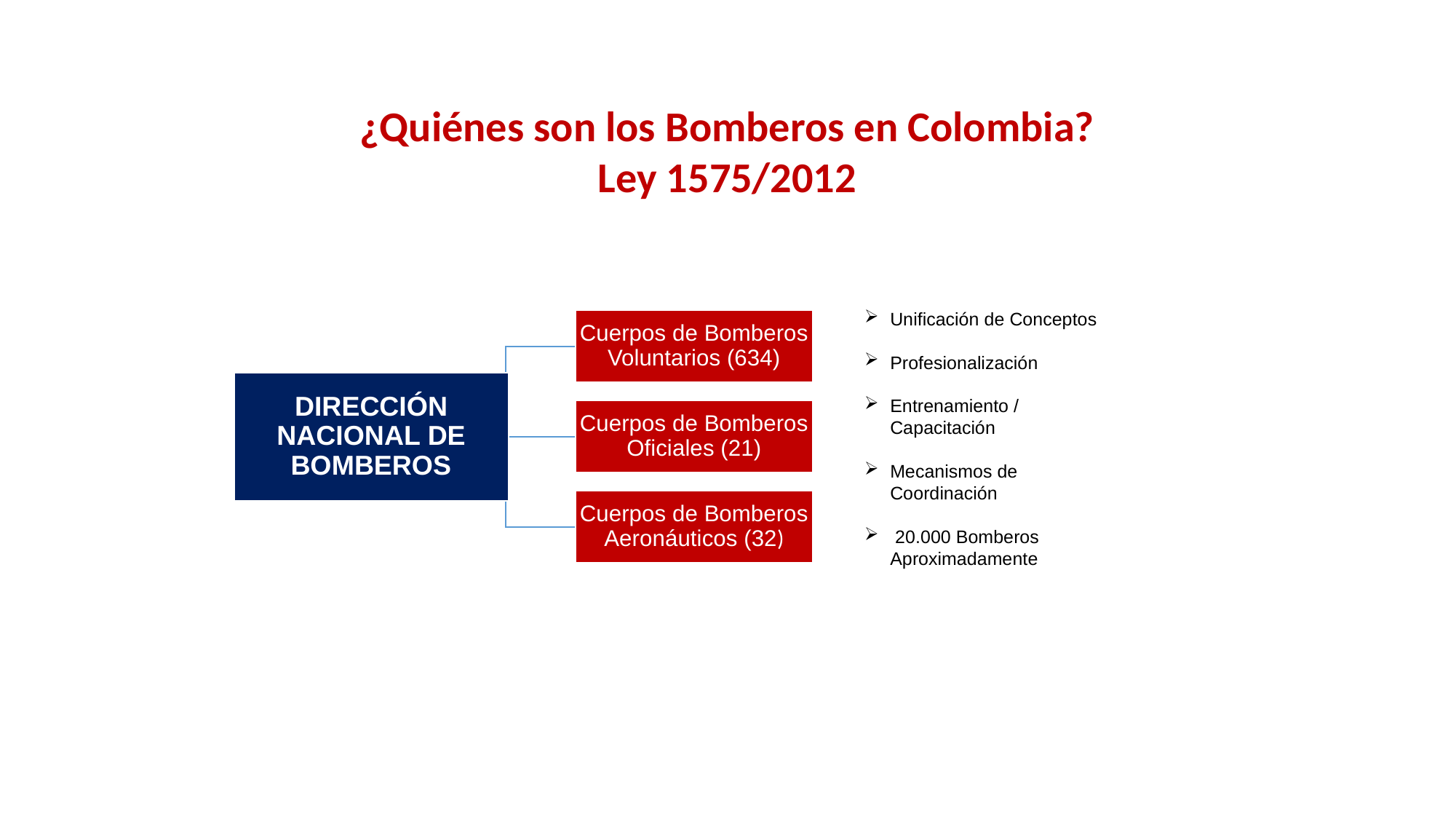

¿Quiénes son los Bomberos en Colombia?
Ley 1575/2012

DIRECCIÓN NACIONAL DE BOMBEROS
Cuerpos de Bomberos Voluntarios (634)
Cuerpos de Bomberos Oficiales (21)
Cuerpos de Bomberos Aeronáuticos (32)
Unificación de Conceptos

Profesionalización

Entrenamiento / Capacitación

Mecanismos de Coordinación

 20.000 Bomberos Aproximadamente